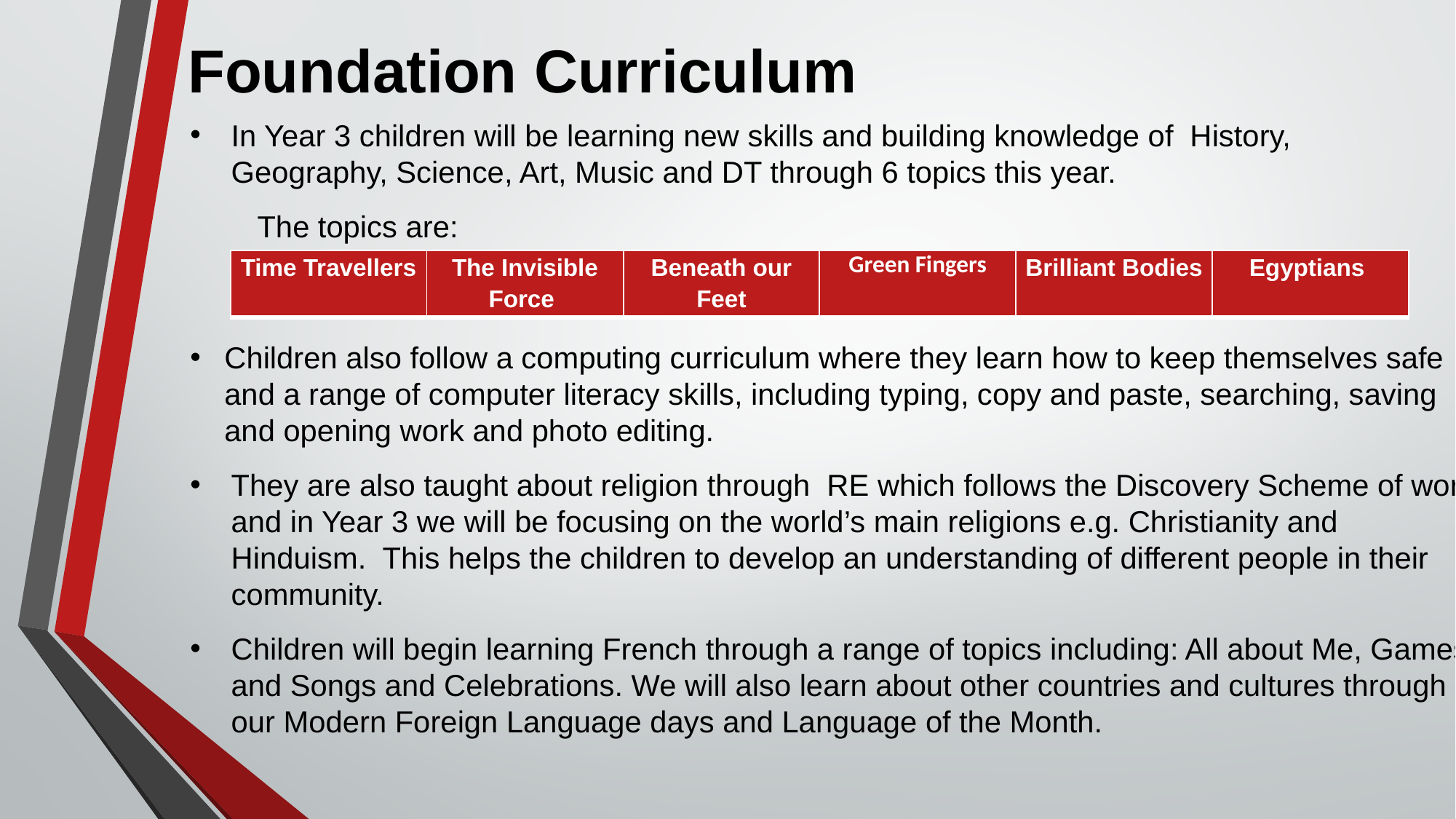

# Foundation Curriculum
In Year 3 children will be learning new skills and building knowledge of  History, Geography, Science, Art, Music and DT through 6 topics this year.

        The topics are:

| Time Travellers | The Invisible Force | Beneath our Feet | Green Fingers | Brilliant Bodies | Egyptians |
| --- | --- | --- | --- | --- | --- |
Children also follow a computing curriculum where they learn how to keep themselves safe and a range of computer literacy skills, including typing, copy and paste, searching, saving and opening work and photo editing.

They are also taught about religion through  RE which follows the Discovery Scheme of work and in Year 3 we will be focusing on the world’s main religions e.g. Christianity and Hinduism.  This helps the children to develop an understanding of different people in their community.

Children will begin learning French through a range of topics including: All about Me, Games and Songs and Celebrations. We will also learn about other countries and cultures through our Modern Foreign Language days and Language of the Month.